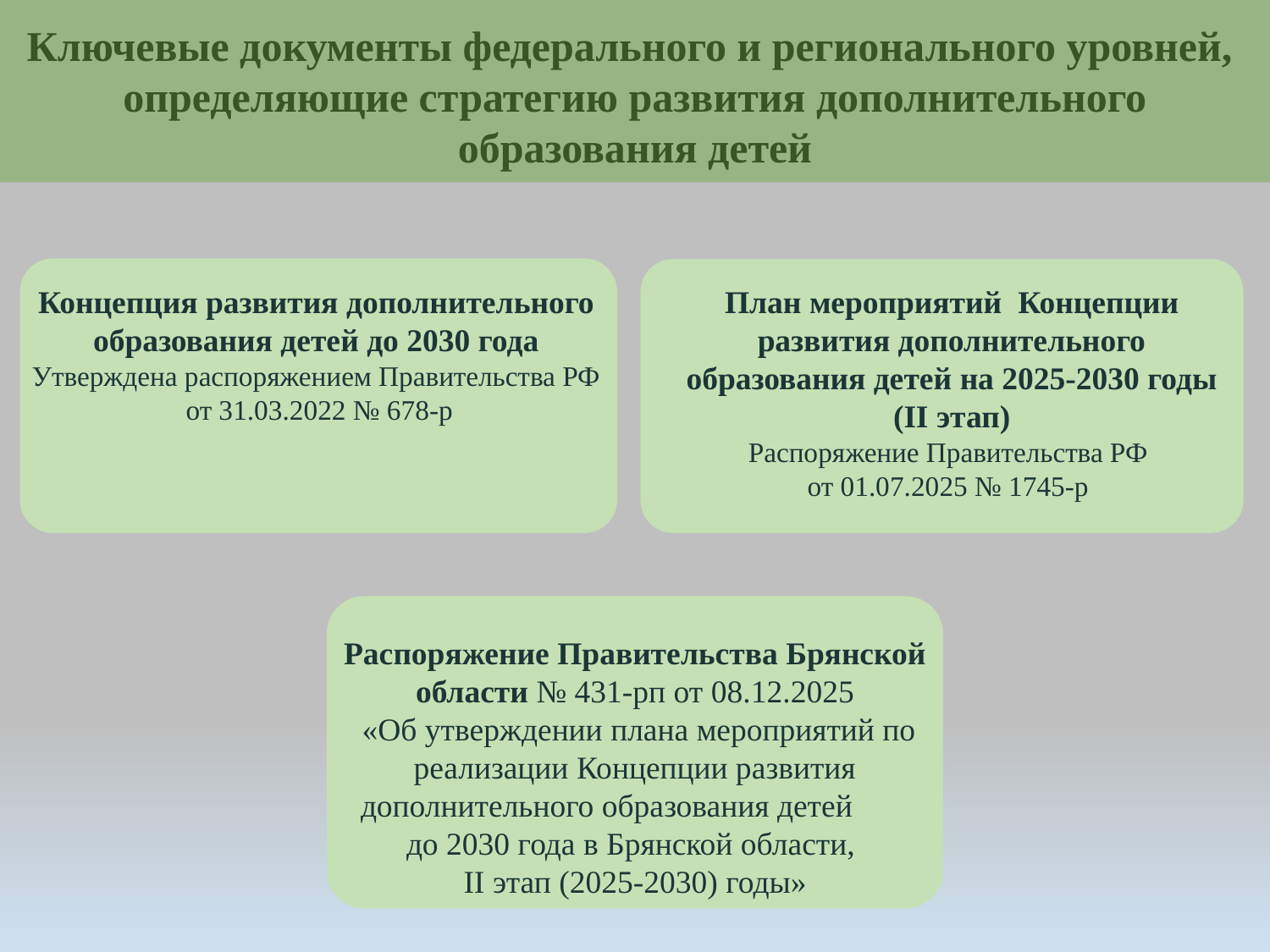

Ключевые документы федерального и регионального уровней,
определяющие стратегию развития дополнительного образования детей

Концепция развития дополнительного образования детей до 2030 года
Утверждена распоряжением Правительства РФ
 от 31.03.2022 № 678-р
План мероприятий  Концепции развития дополнительного образования детей на 2025-2030 годы (II этап)
Распоряжение Правительства РФ
от 01.07.2025 № 1745-р

Распоряжение Правительства Брянской области № 431-рп от 08.12.2025
 «Об утверждении плана мероприятий по реализации Концепции развития дополнительного образования детей        до 2030 года в Брянской области,
II этап (2025-2030) годы»